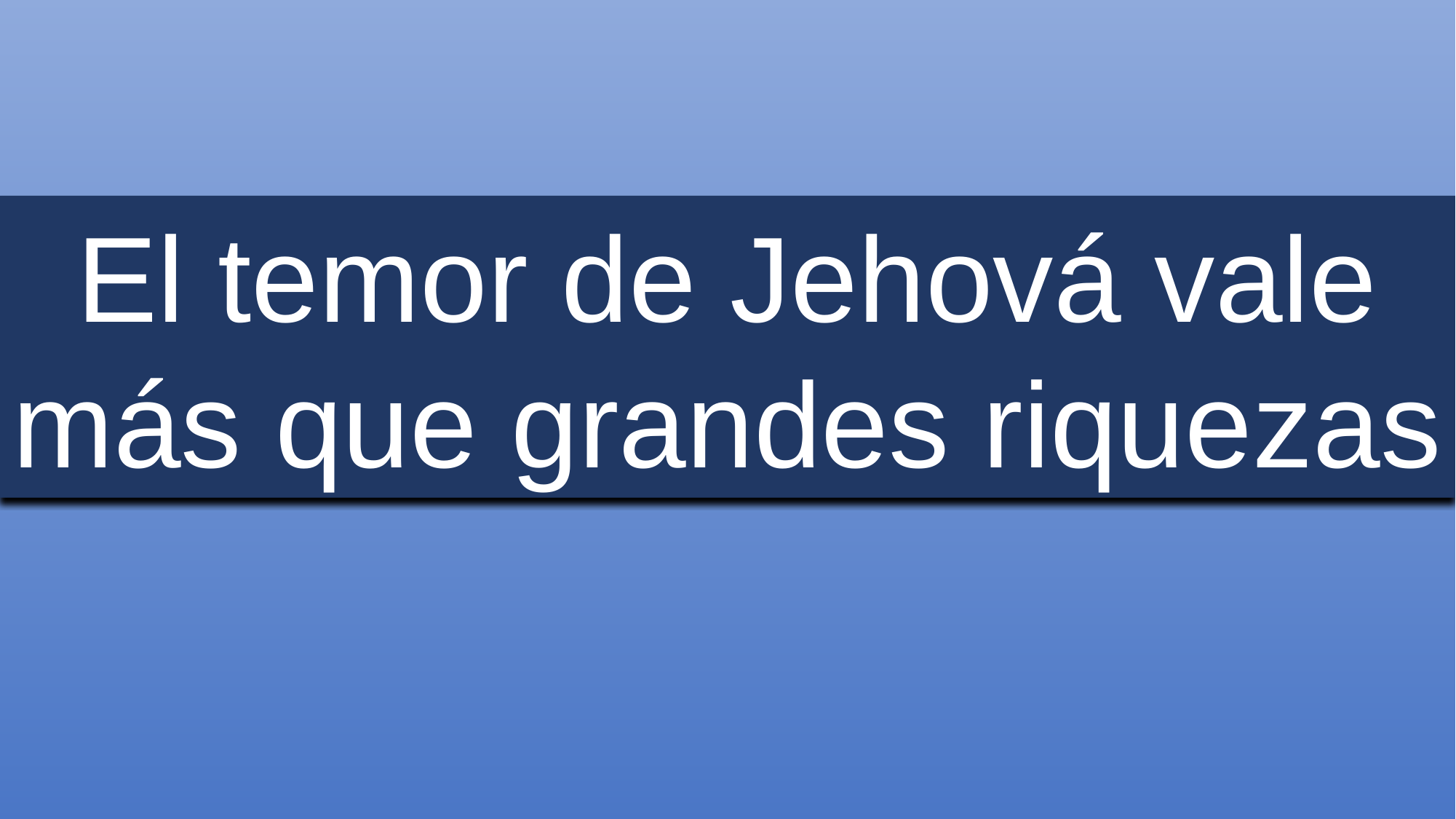

El temor de Jehová vale más que grandes riquezas